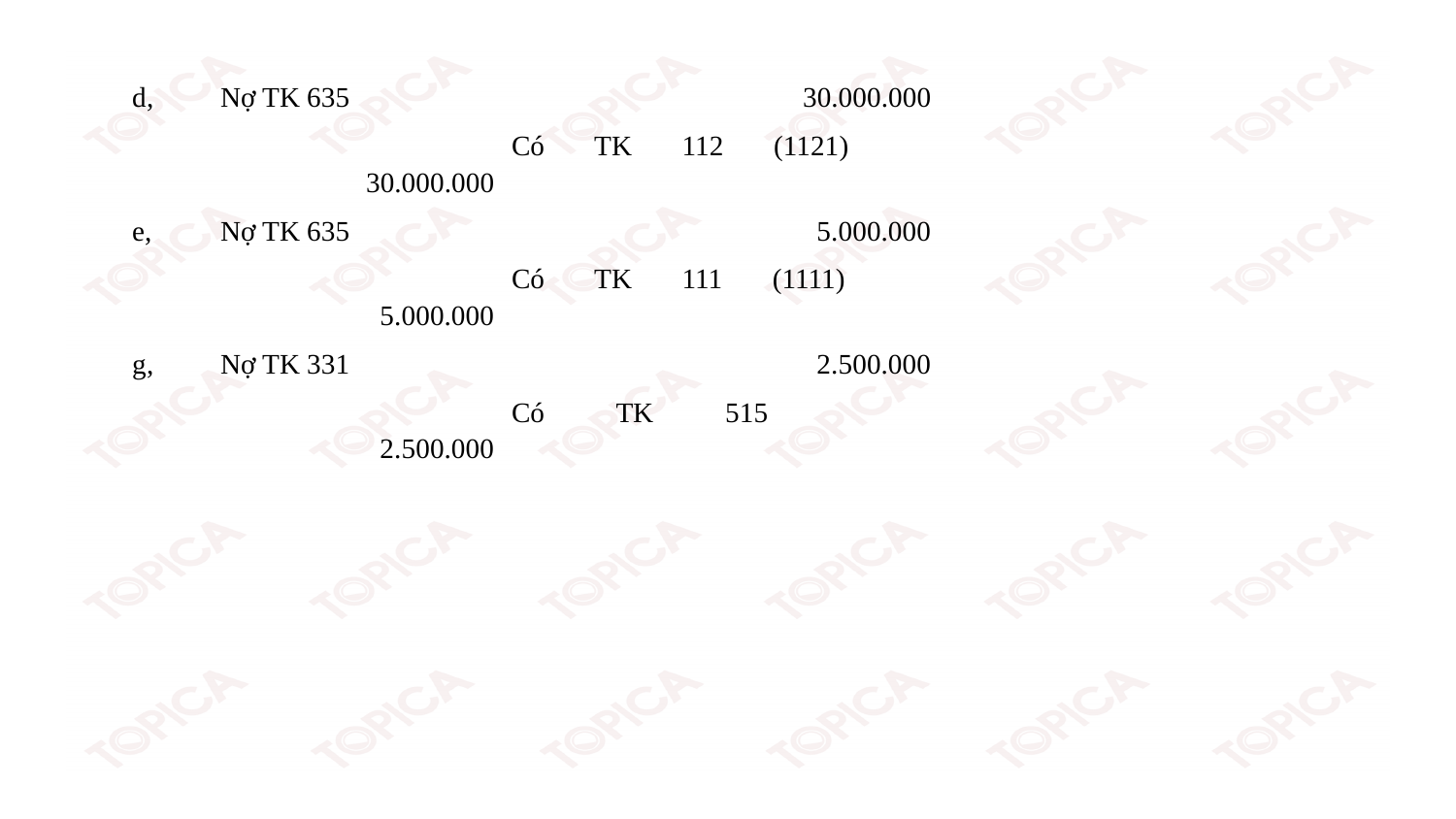

d, 	Nợ TK 635				30.000.000
			Có TK 112 (1121)				30.000.000
e, 	Nợ TK 635				  5.000.000
			Có TK 111 (1111)				  5.000.000
g, 	Nợ TK 331				  2.500.000
			Có TK 515					  2.500.000